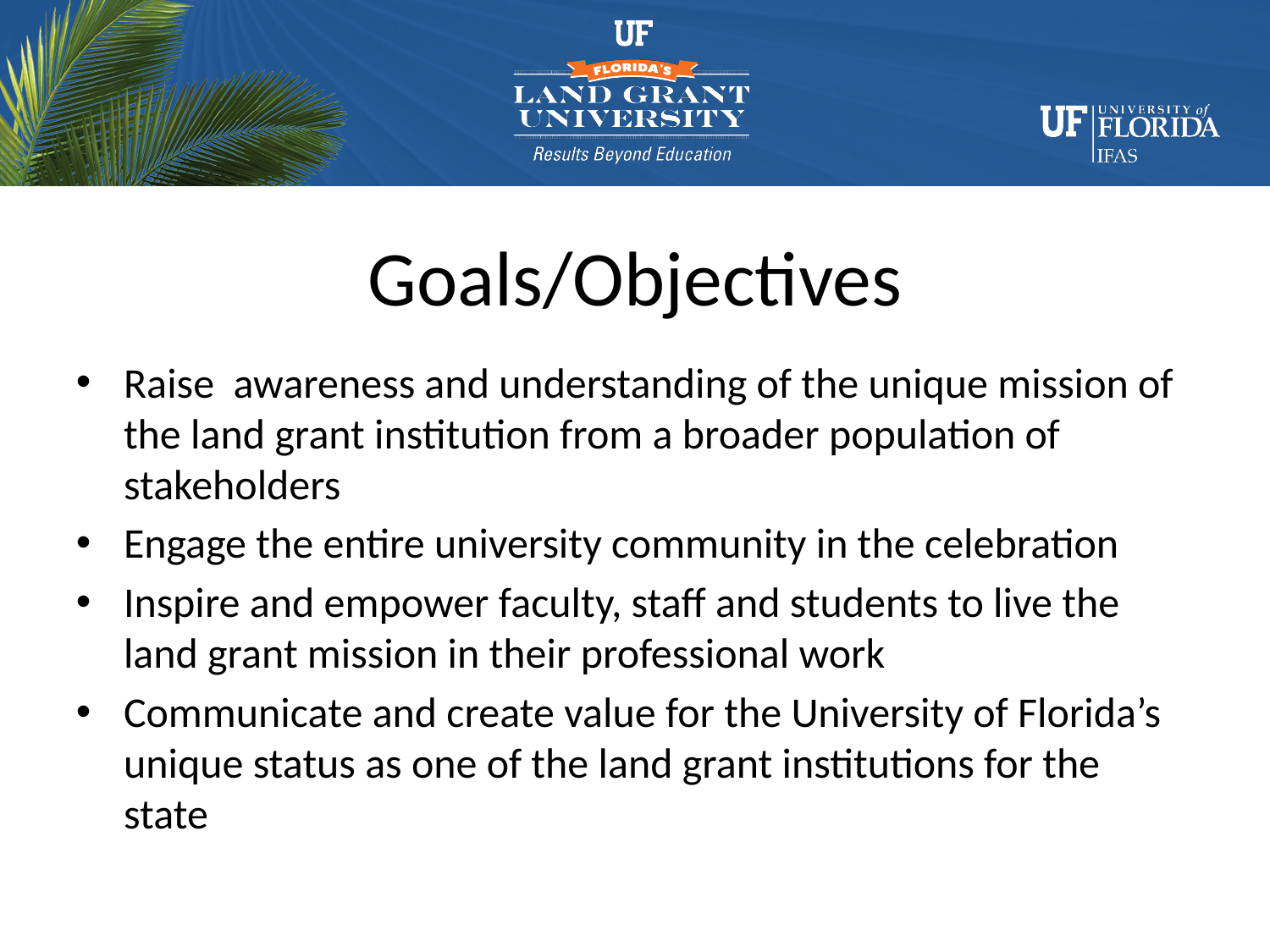

# Goals/Objectives
Raise  awareness and understanding of the unique mission of the land grant institution from a broader population of stakeholders
Engage the entire university community in the celebration
Inspire and empower faculty, staff and students to live the land grant mission in their professional work
Communicate and create value for the University of Florida’s unique status as one of the land grant institutions for the state